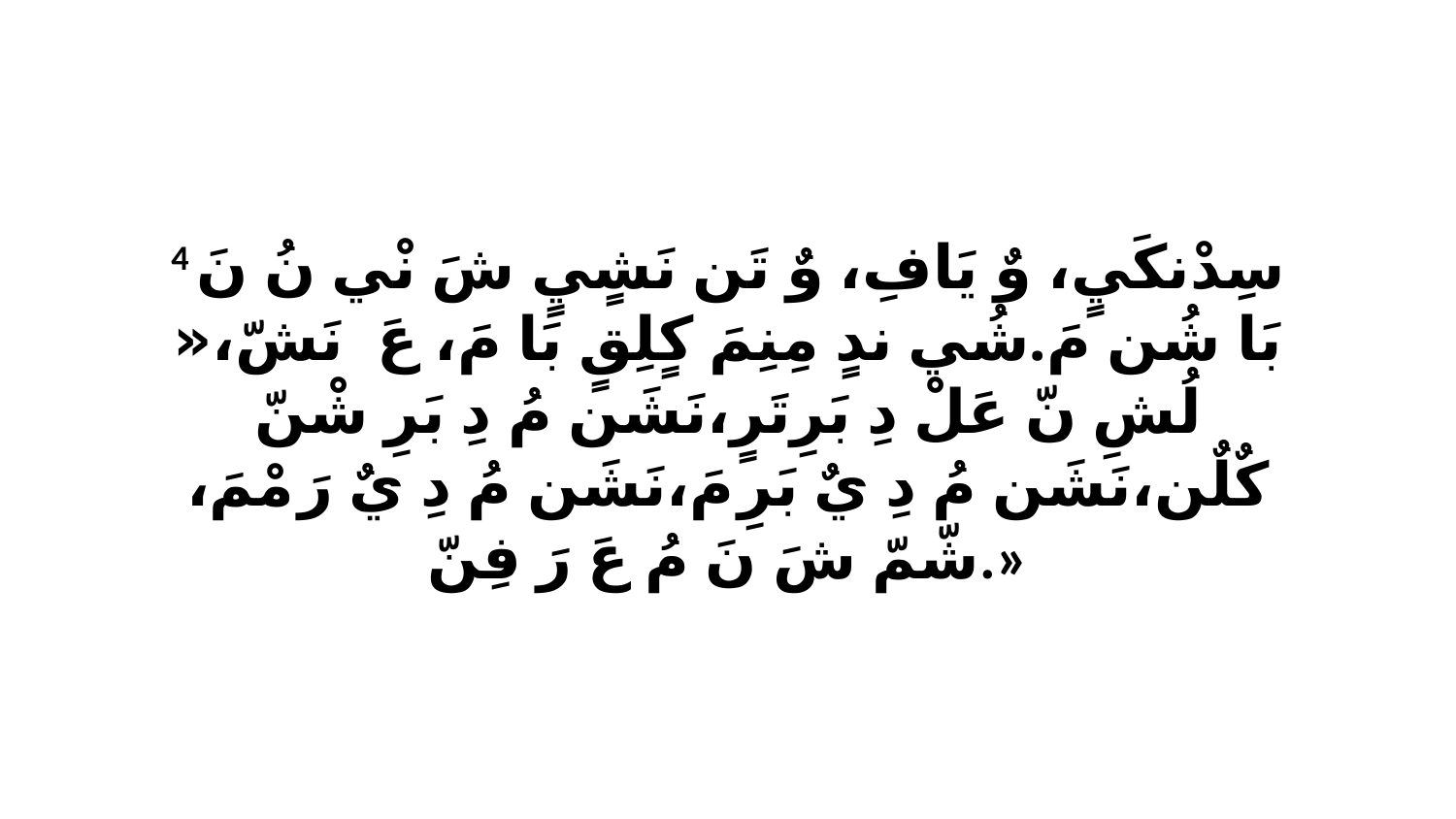

4 سِدْنكَيٍ، وٌ يَافِ، وٌ تَن نَشٍيٍ شَ نْي نُ نَ بَا شُن مَ.شُي ندٍ مِنِمَ كٍلِقٍ بَا مَ، عَ نَشّ،«ﭑ لُشِ نّ عَلْ دِ بَرِتَرٍ،نَشَن مُ دِ بَرِ شْنّ كٌلٌن،نَشَن مُ دِ يٌ بَرِ مَ،نَشَن مُ دِ يٌ رَ مْمَ، شّمّ شَ نَ مُ عَ رَ فِنّ.»